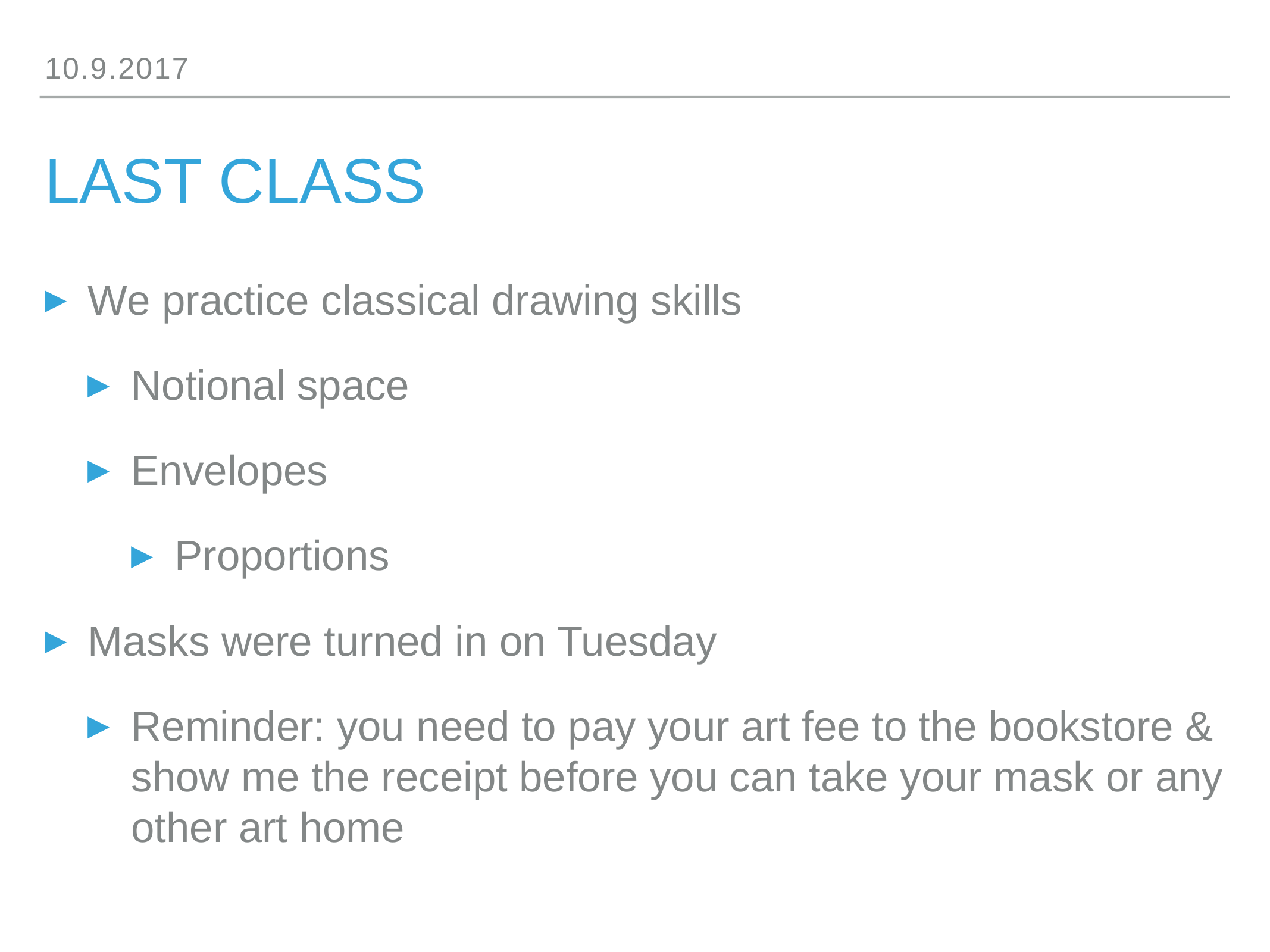

10.9.2017
# last class
We practice classical drawing skills
Notional space
Envelopes
Proportions
Masks were turned in on Tuesday
Reminder: you need to pay your art fee to the bookstore & show me the receipt before you can take your mask or any other art home